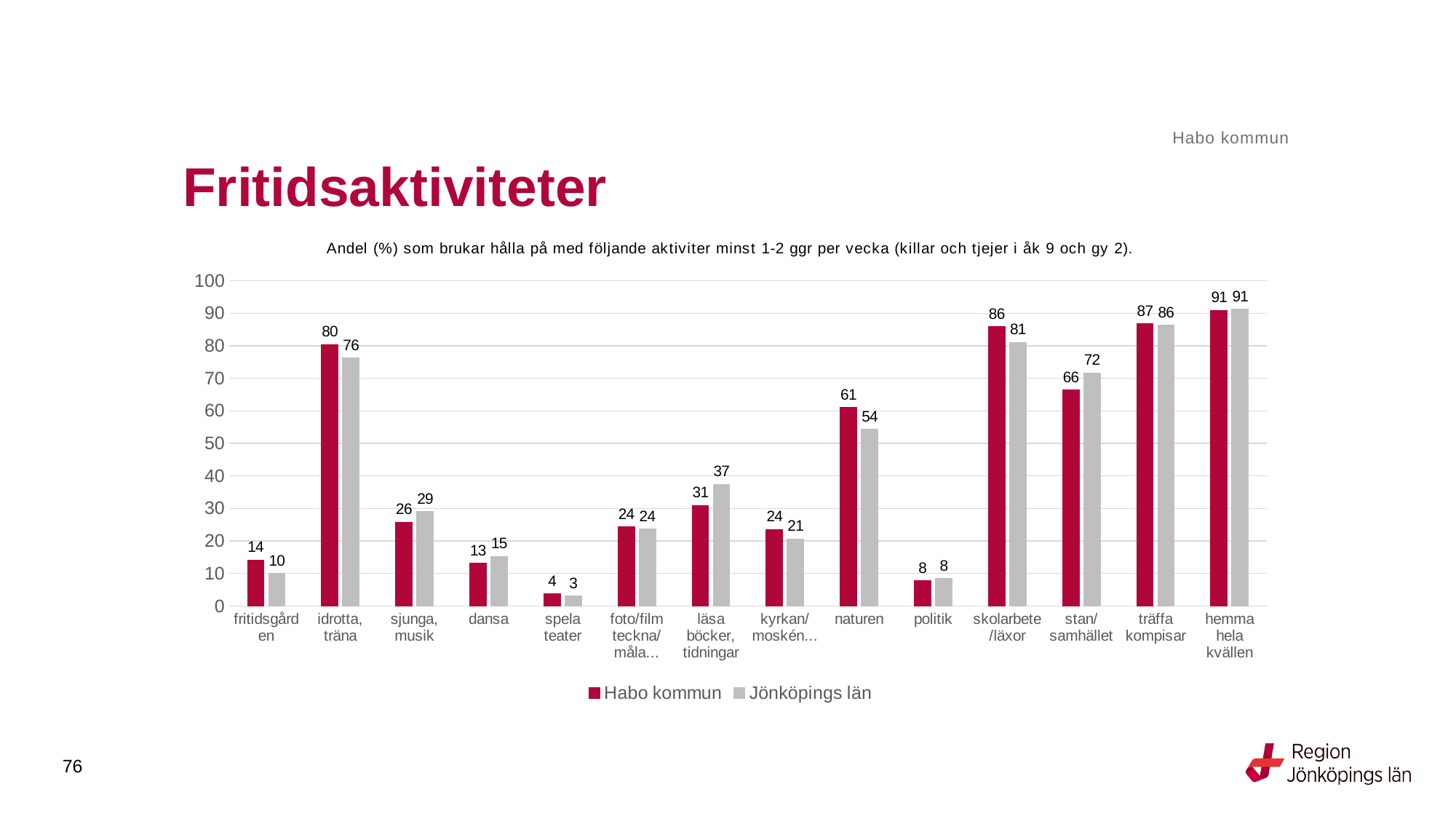

Habo kommun
# Fritidsaktiviteter

### Chart: Andel (%) som brukar hålla på med följande aktiviter minst 1-2 ggr per vecka (killar och tjejer i åk 9 och gy 2).

| Category | Habo kommun | Jönköpings län |
|---|---|---|
| fritidsgården | 14.1553 | 9.9695 |
| idrotta, träna | 80.3204 | 76.2622 |
| sjunga, musik | 25.7471 | 28.9634 |
| dansa | 13.0734 | 15.1943 |
| spela teater | 3.7209 | 2.996 |
| foto/film teckna/måla... | 24.2494 | 23.572 |
| läsa böcker, tidningar | 30.9469 | 37.3192 |
| kyrkan/moskén... | 23.5023 | 20.6546 |
| naturen | 60.97 | 54.2908 |
| politik | 7.7103 | 8.402 |
| skolarbete/läxor | 85.8469 | 81.0833 |
| stan/samhället | 66.3551 | 71.6627 |
| träffa kompisar | 86.7749 | 86.2556 |
| hemma hela kvällen | 90.9513 | 91.1968 |
76